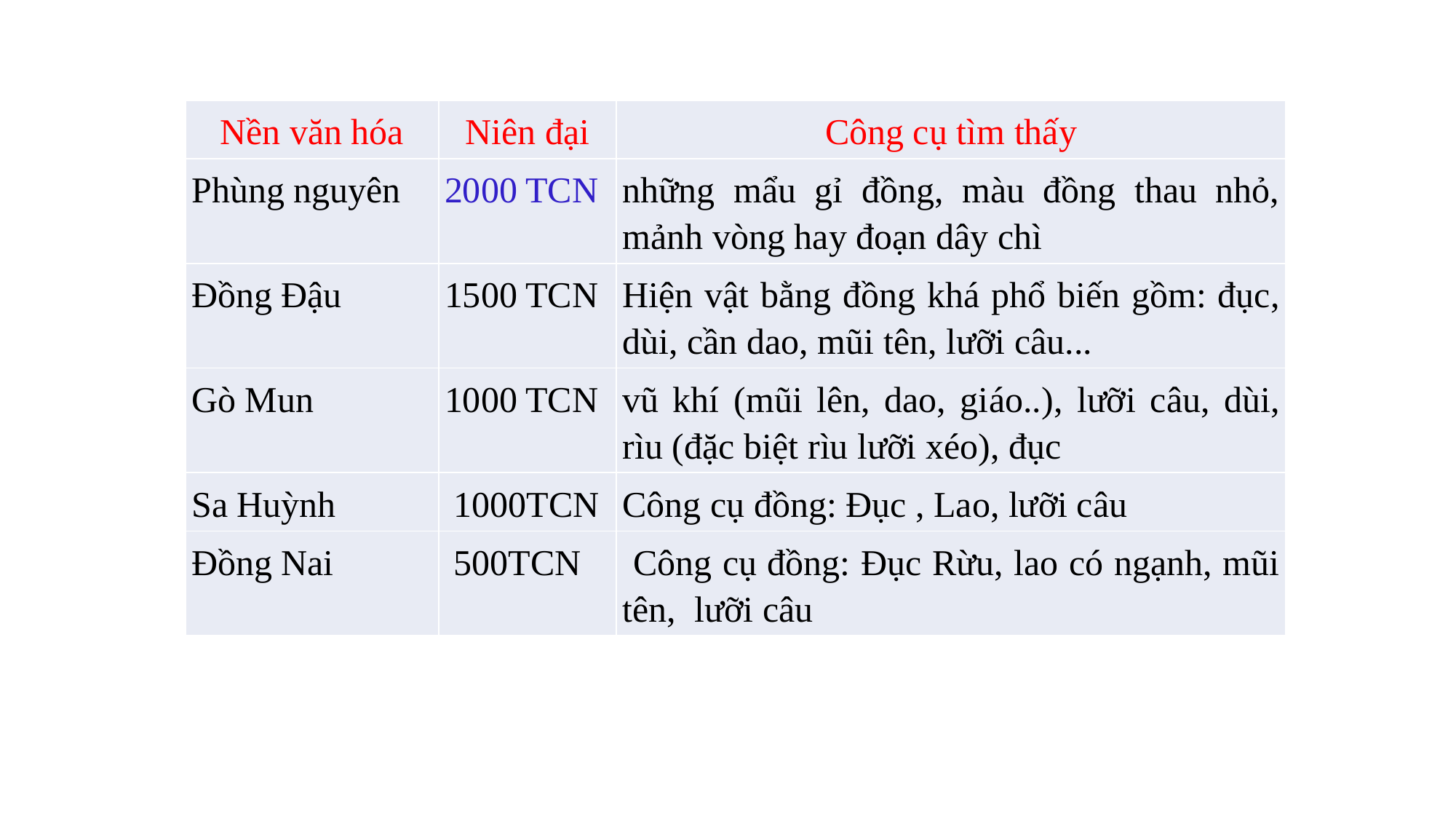

| Nền văn hóa | Niên đại | Công cụ tìm thấy |
| --- | --- | --- |
| Phùng nguyên | 2000 TCN | những mẩu gỉ đồng, màu đồng thau nhỏ, mảnh vòng hay đoạn dây chì |
| Đồng Đậu | 1500 TCN | Hiện vật bằng đồng khá phổ biến gồm: đục, dùi, cần dao, mũi tên, lưỡi câu... |
| Gò Mun | 1000 TCN | vũ khí (mũi lên, dao, giáo..), lưỡi câu, dùi, rìu (đặc biệt rìu lưỡi xéo), đục |
| Sa Huỳnh | 1000TCN | Công cụ đồng: Đục , Lao, lưỡi câu |
| Đồng Nai | 500TCN | Công cụ đồng: Đục Rừu, lao có ngạnh, mũi tên, lưỡi câu |